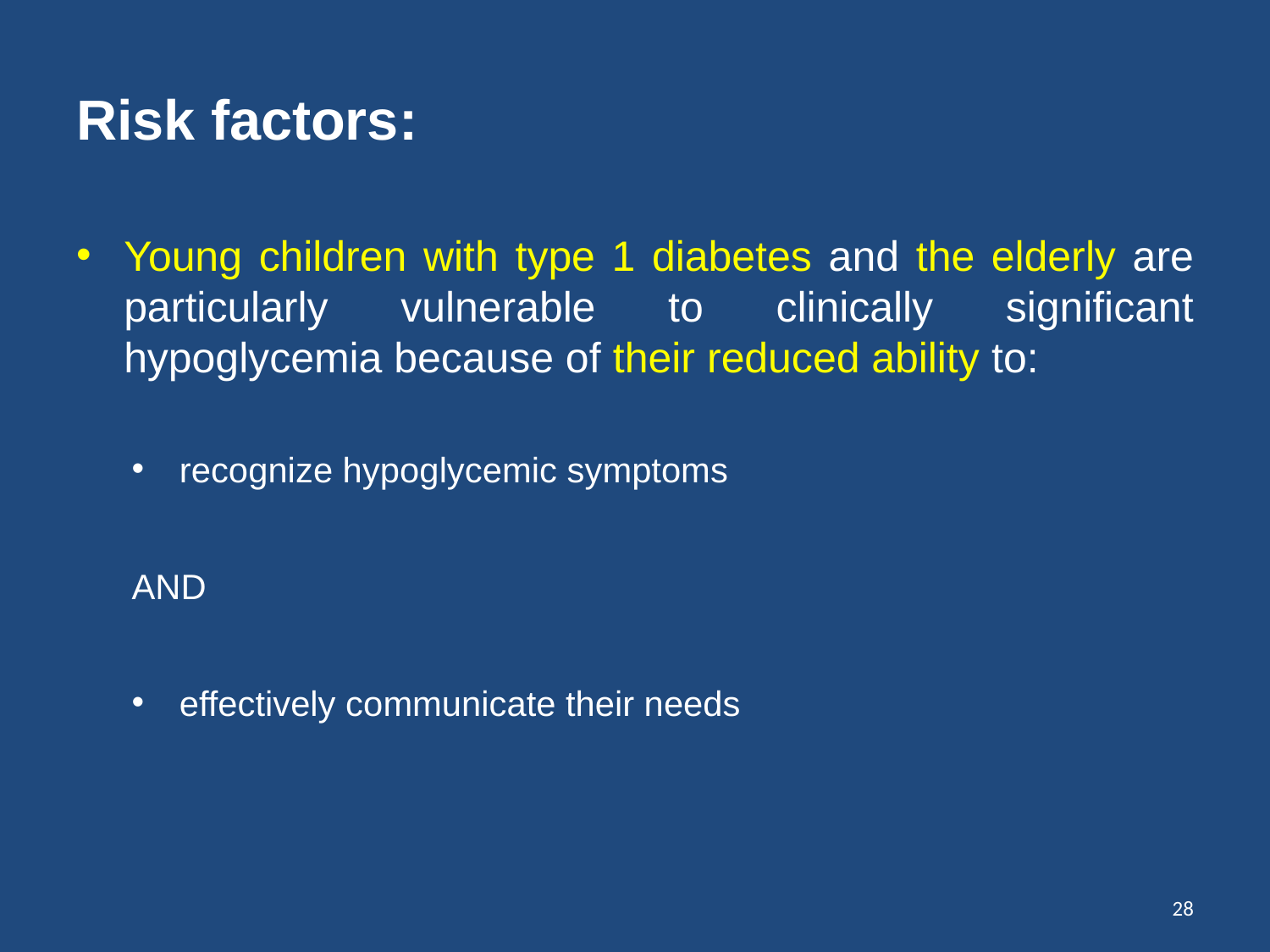

# Risk factors:
Young children with type 1 diabetes and the elderly are particularly vulnerable to clinically significant hypoglycemia because of their reduced ability to:

recognize hypoglycemic symptoms

AND

effectively communicate their needs
28